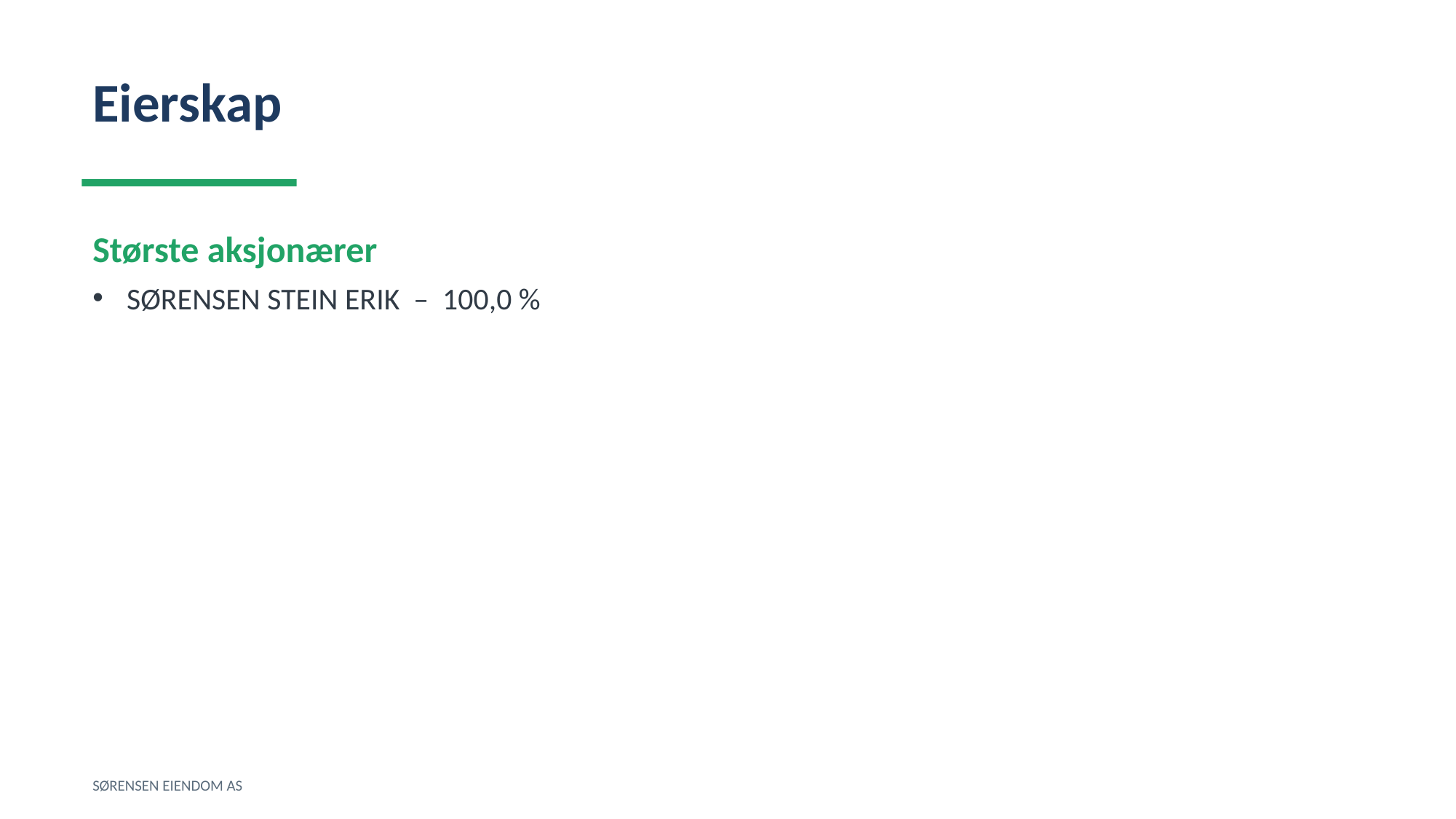

Eierskap

Største aksjonærer
SØRENSEN STEIN ERIK  –  100,0 %
SØRENSEN EIENDOM AS